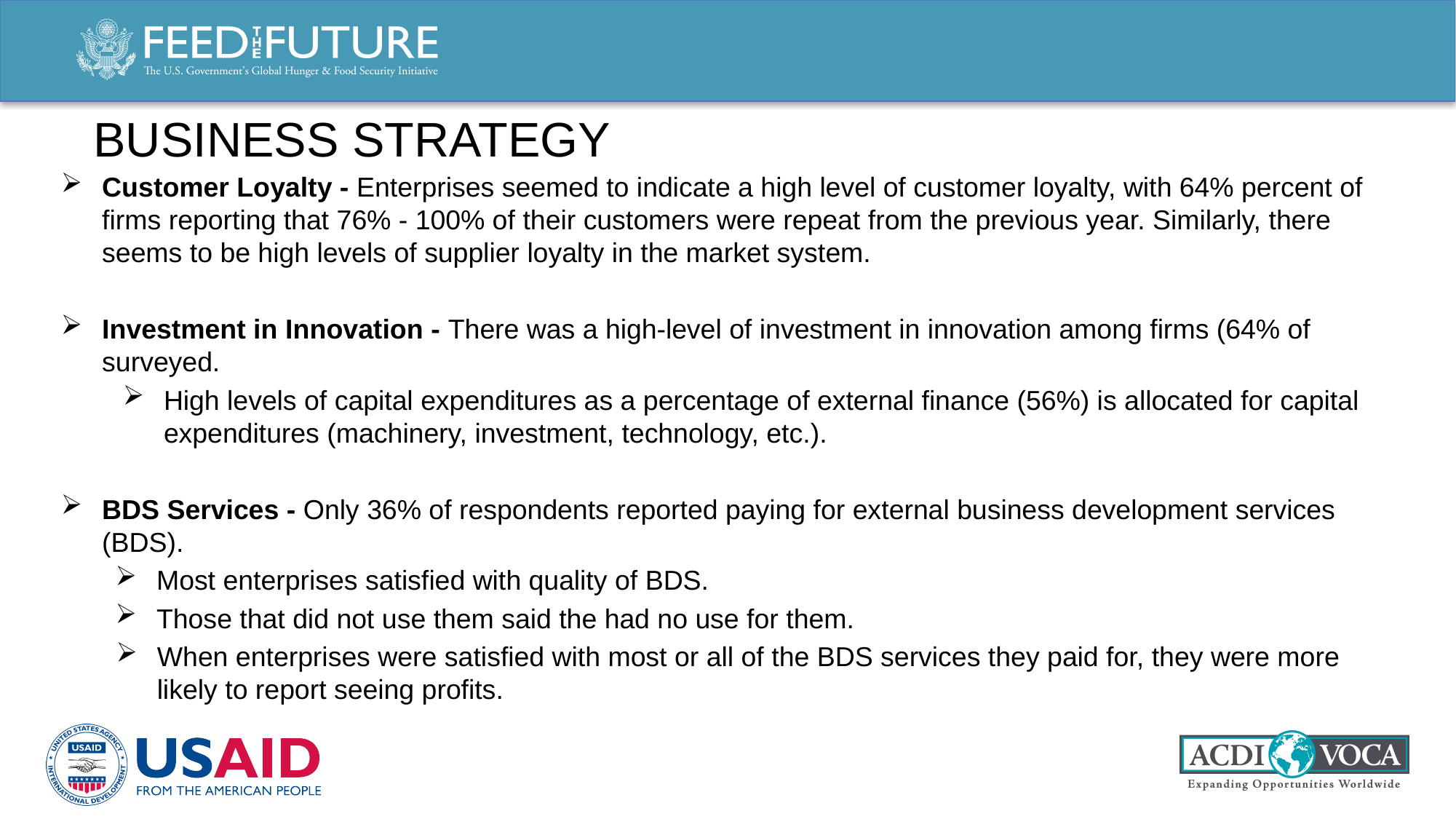

Business strategy
Customer Loyalty - Enterprises seemed to indicate a high level of customer loyalty, with 64% percent of firms reporting that 76% - 100% of their customers were repeat from the previous year. Similarly, there seems to be high levels of supplier loyalty in the market system.

Investment in Innovation - There was a high-level of investment in innovation among firms (64% of surveyed.
High levels of capital expenditures as a percentage of external finance (56%) is allocated for capital expenditures (machinery, investment, technology, etc.).

BDS Services - Only 36% of respondents reported paying for external business development services (BDS).
Most enterprises satisfied with quality of BDS.
Those that did not use them said the had no use for them.
When enterprises were satisfied with most or all of the BDS services they paid for, they were more likely to report seeing profits.